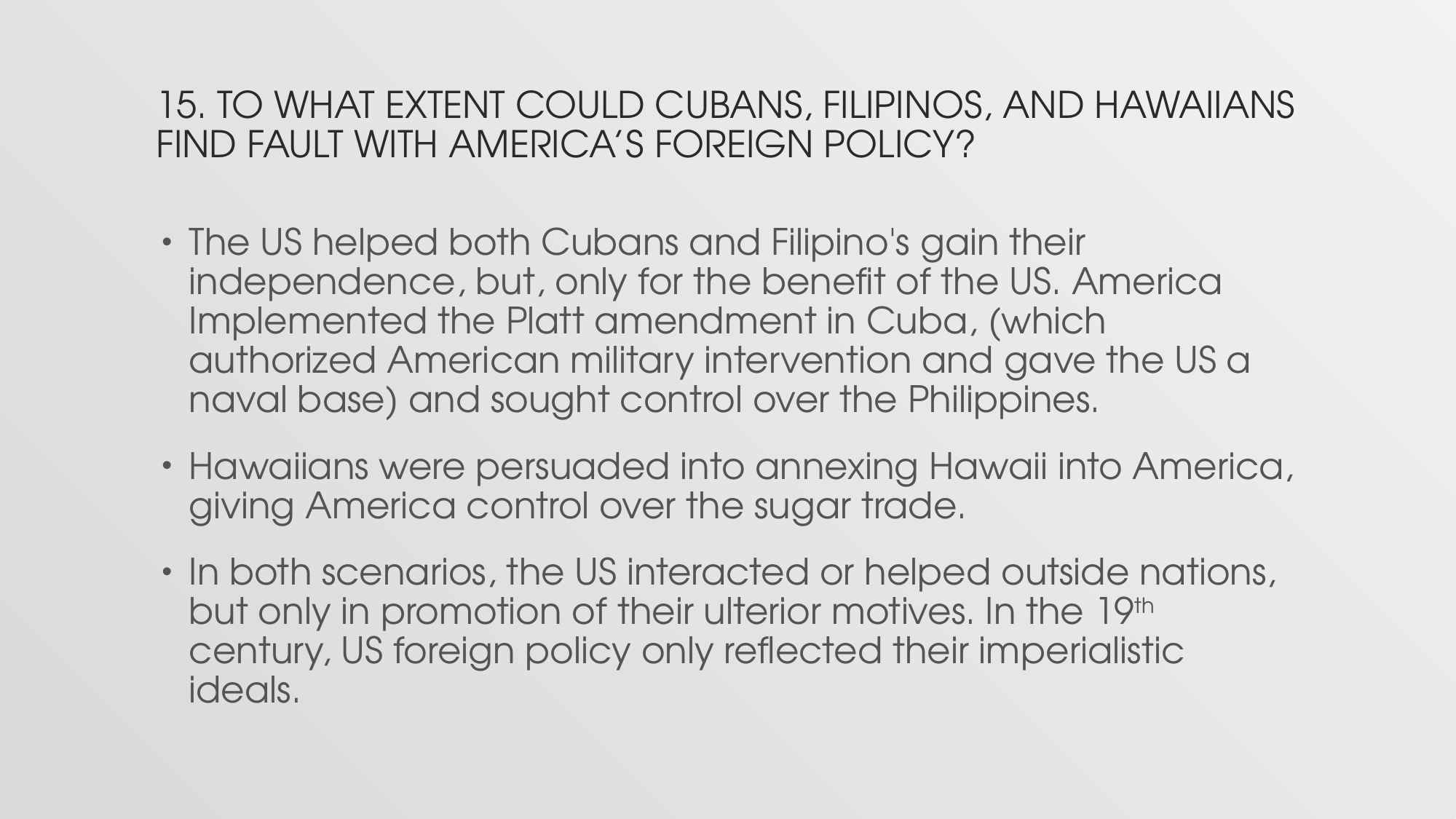

# 15. To what extent could Cubans, Filipinos, and Hawaiians find fault with America’s foreign policy?
The US helped both Cubans and Filipino's gain their independence, but, only for the benefit of the US. America Implemented the Platt amendment in Cuba, (which authorized American military intervention and gave the US a naval base) and sought control over the Philippines.
Hawaiians were persuaded into annexing Hawaii into America, giving America control over the sugar trade.
In both scenarios, the US interacted or helped outside nations, but only in promotion of their ulterior motives. In the 19th century, US foreign policy only reflected their imperialistic ideals.